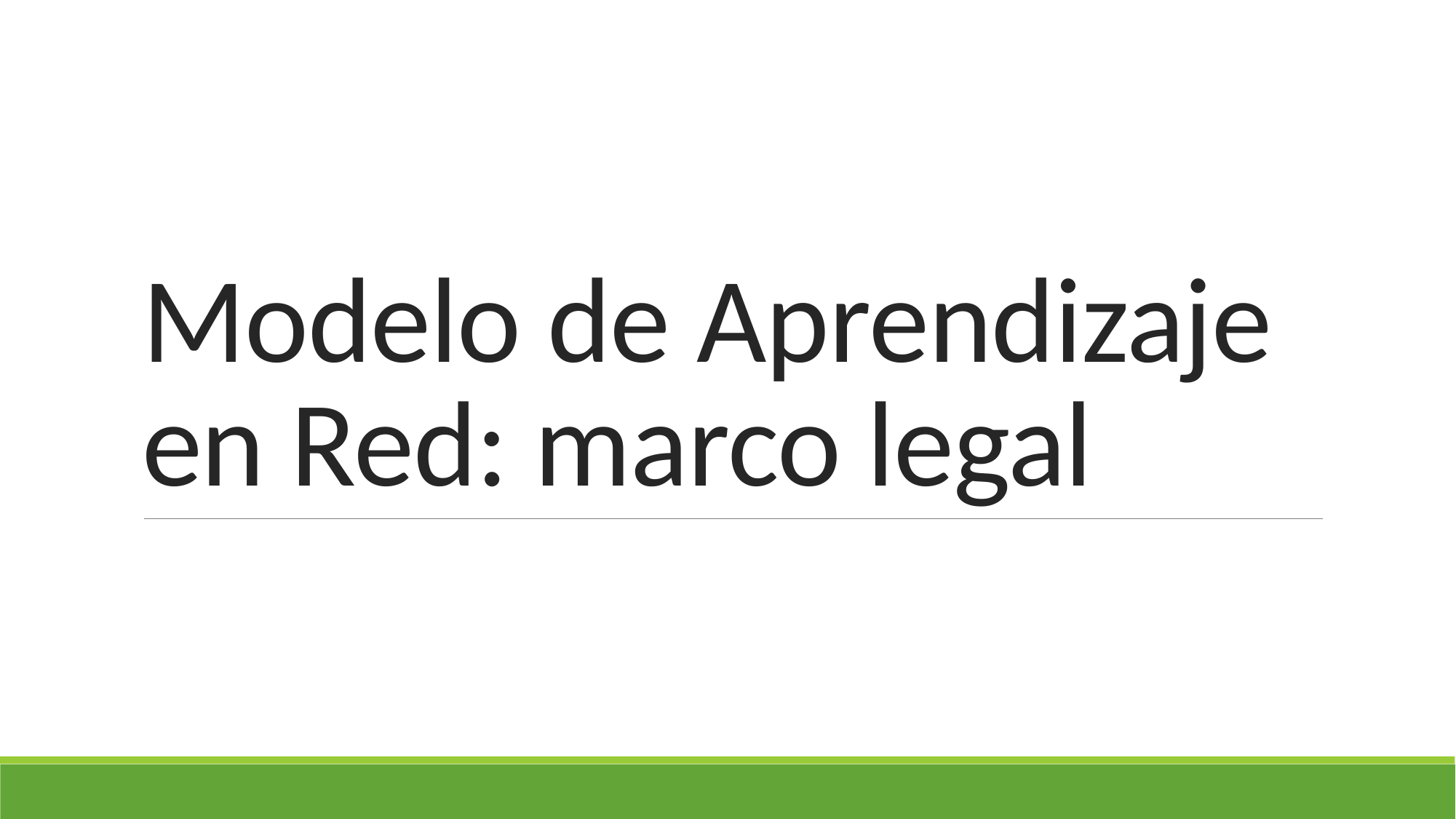

# Modelo de Aprendizaje en Red: marco legal